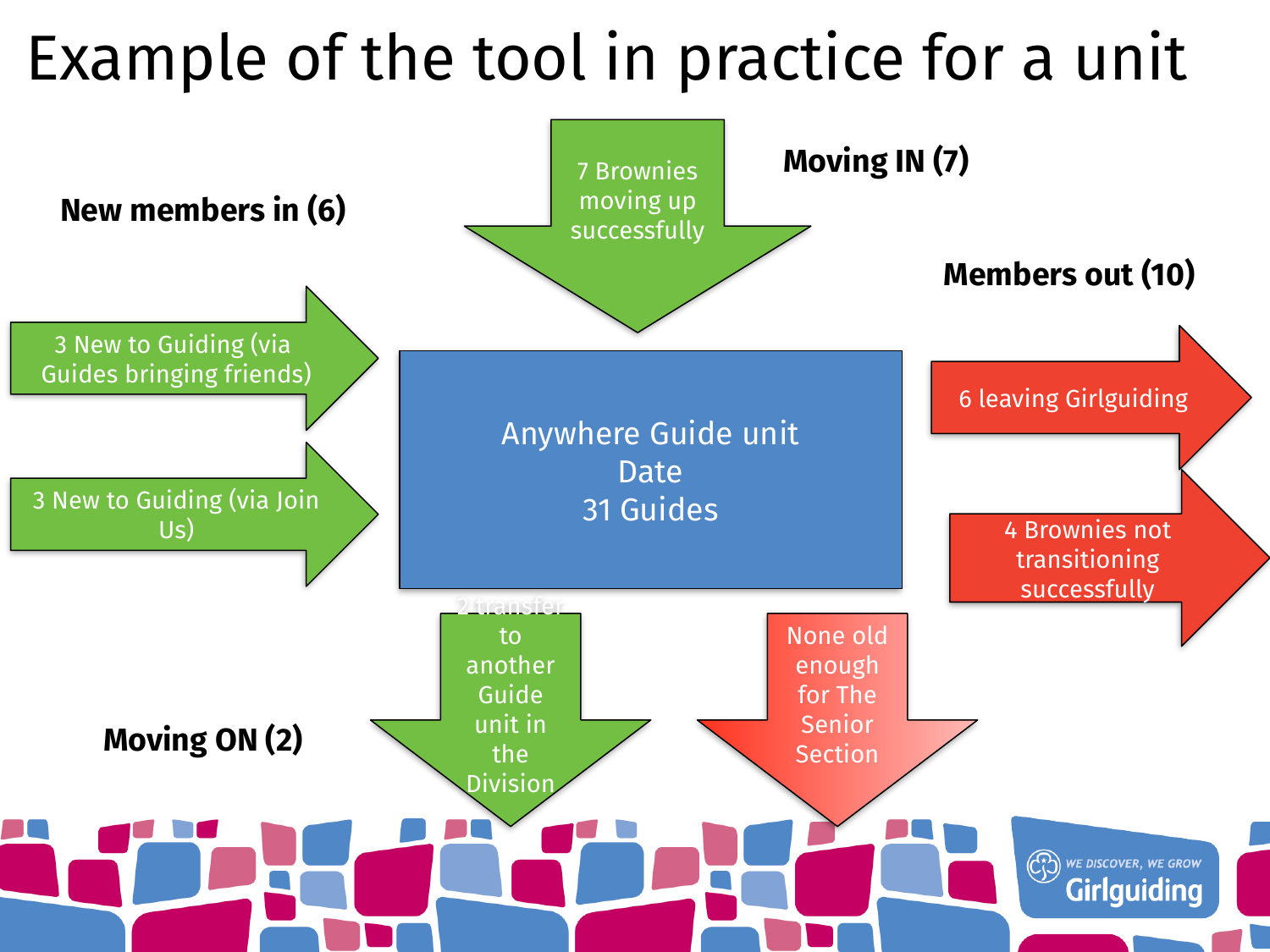

Example of the tool in practice for a unit
7 Brownies moving up successfully
Moving IN (7)
New members in (6)
Members out (10)
3 New to Guiding (via  Guides bringing friends)
6 leaving Girlguiding
Anywhere Guide unit
Date
31 Guides
3 New to Guiding (via Join Us)
4 Brownies not transitioning successfully
2 transfer to another Guide unit in the Division
None old enough for The Senior Section
Moving ON (2)